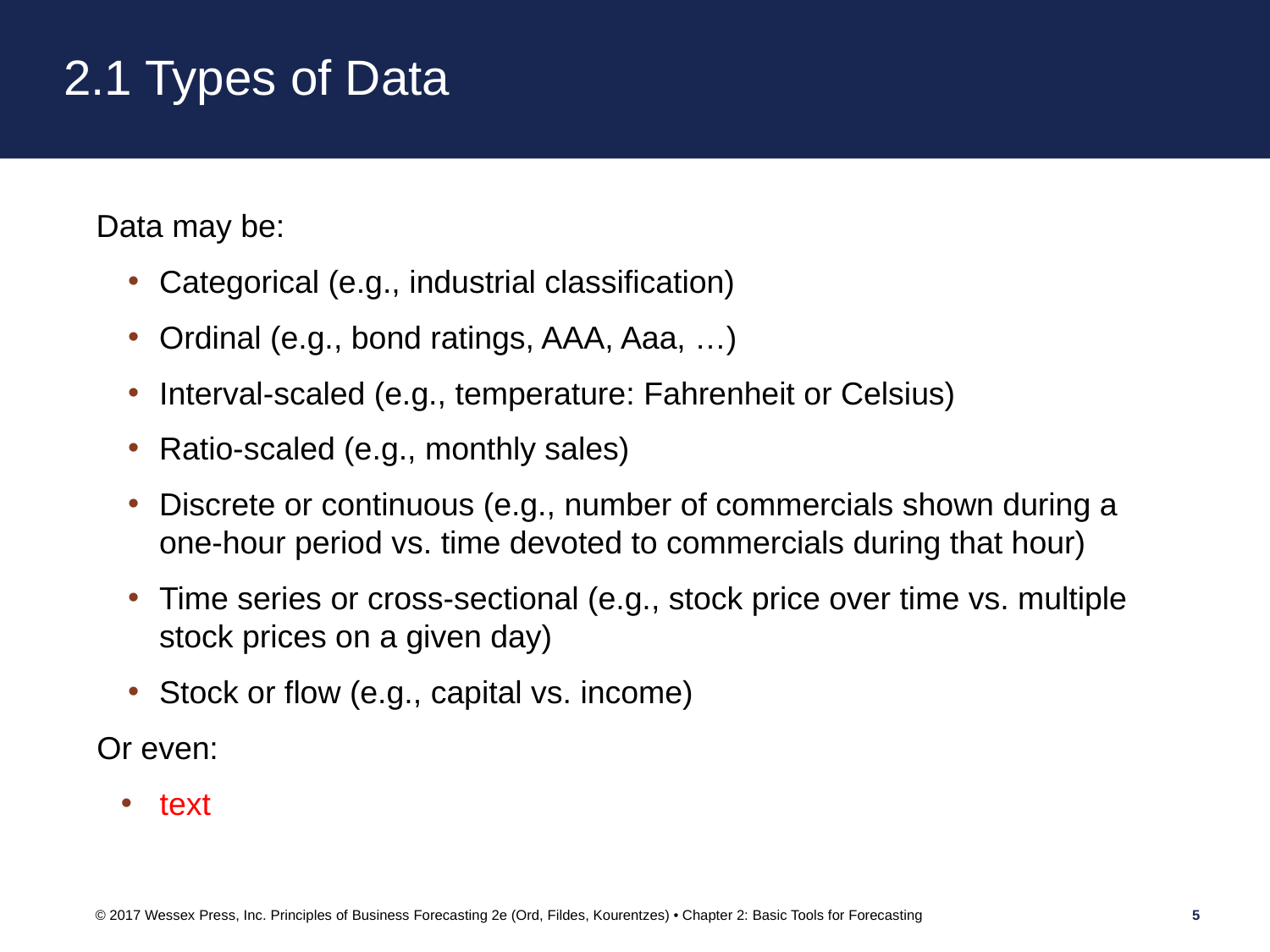

# 2.1 Types of Data
Data may be:
Categorical (e.g., industrial classification)
Ordinal (e.g., bond ratings, AAA, Aaa, …)
Interval-scaled (e.g., temperature: Fahrenheit or Celsius)
Ratio-scaled (e.g., monthly sales)
Discrete or continuous (e.g., number of commercials shown during a one-hour period vs. time devoted to commercials during that hour)
Time series or cross-sectional (e.g., stock price over time vs. multiple stock prices on a given day)
Stock or flow (e.g., capital vs. income)
Or even:
text
© 2017 Wessex Press, Inc. Principles of Business Forecasting 2e (Ord, Fildes, Kourentzes) • Chapter 2: Basic Tools for Forecasting
5